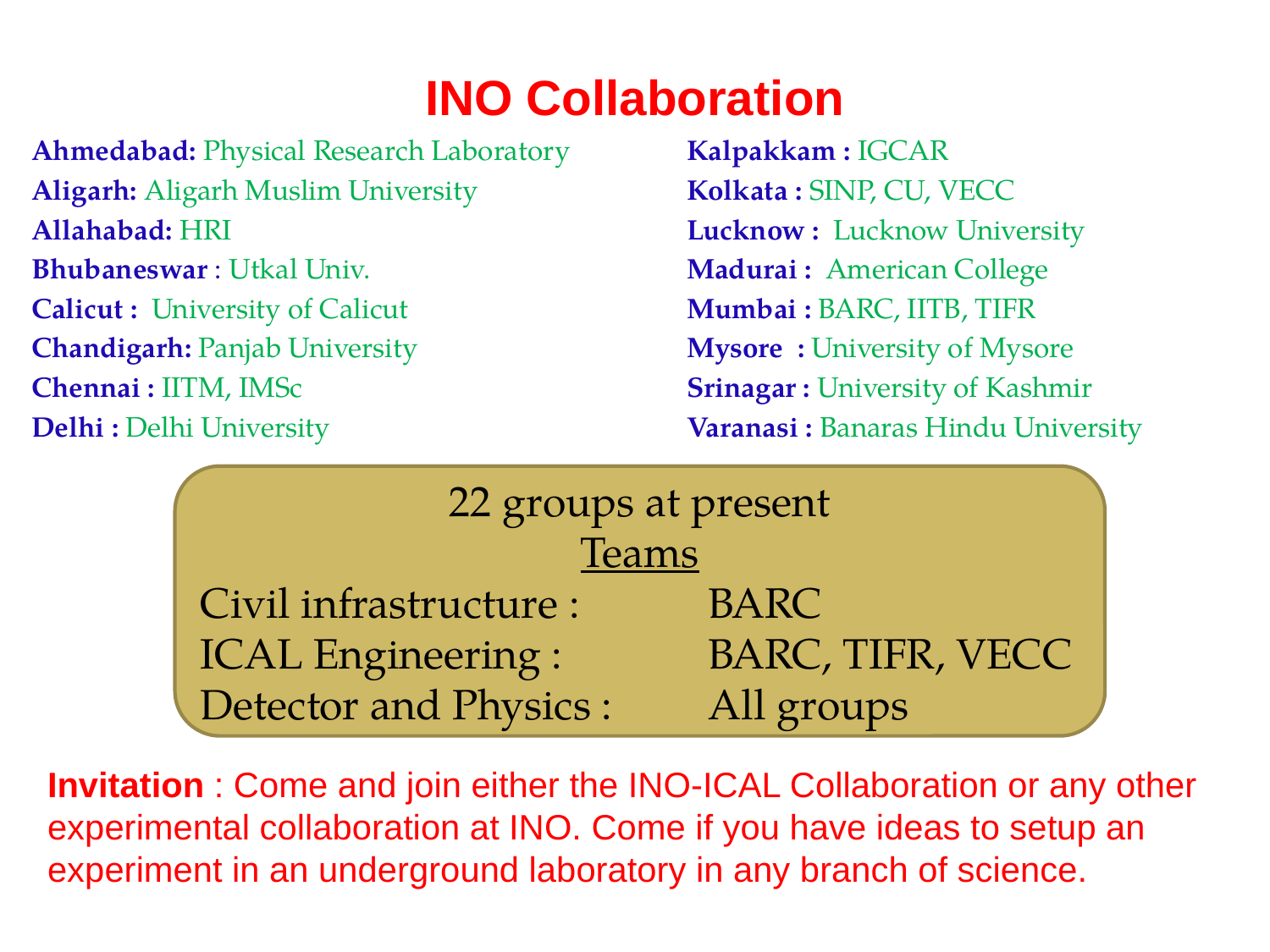

# INO Collaboration
Ahmedabad: Physical Research Laboratory
Aligarh: Aligarh Muslim University
Allahabad: HRI
Bhubaneswar : Utkal Univ.
Calicut :  University of Calicut
Chandigarh: Panjab University
Chennai : IITM, IMSc
Delhi : Delhi University
Kalpakkam : IGCAR
Kolkata : SINP, CU, VECC
Lucknow :  Lucknow University
Madurai :  American College
Mumbai : BARC, IITB, TIFR
Mysore  : University of Mysore
Srinagar : University of Kashmir
Varanasi : Banaras Hindu University
22 groups at present
Teams
Civil infrastructure : 	BARC
ICAL Engineering : 		BARC, TIFR, VECC
Detector and Physics : 	All groups
Invitation : Come and join either the INO-ICAL Collaboration or any other experimental collaboration at INO. Come if you have ideas to setup an experiment in an underground laboratory in any branch of science.